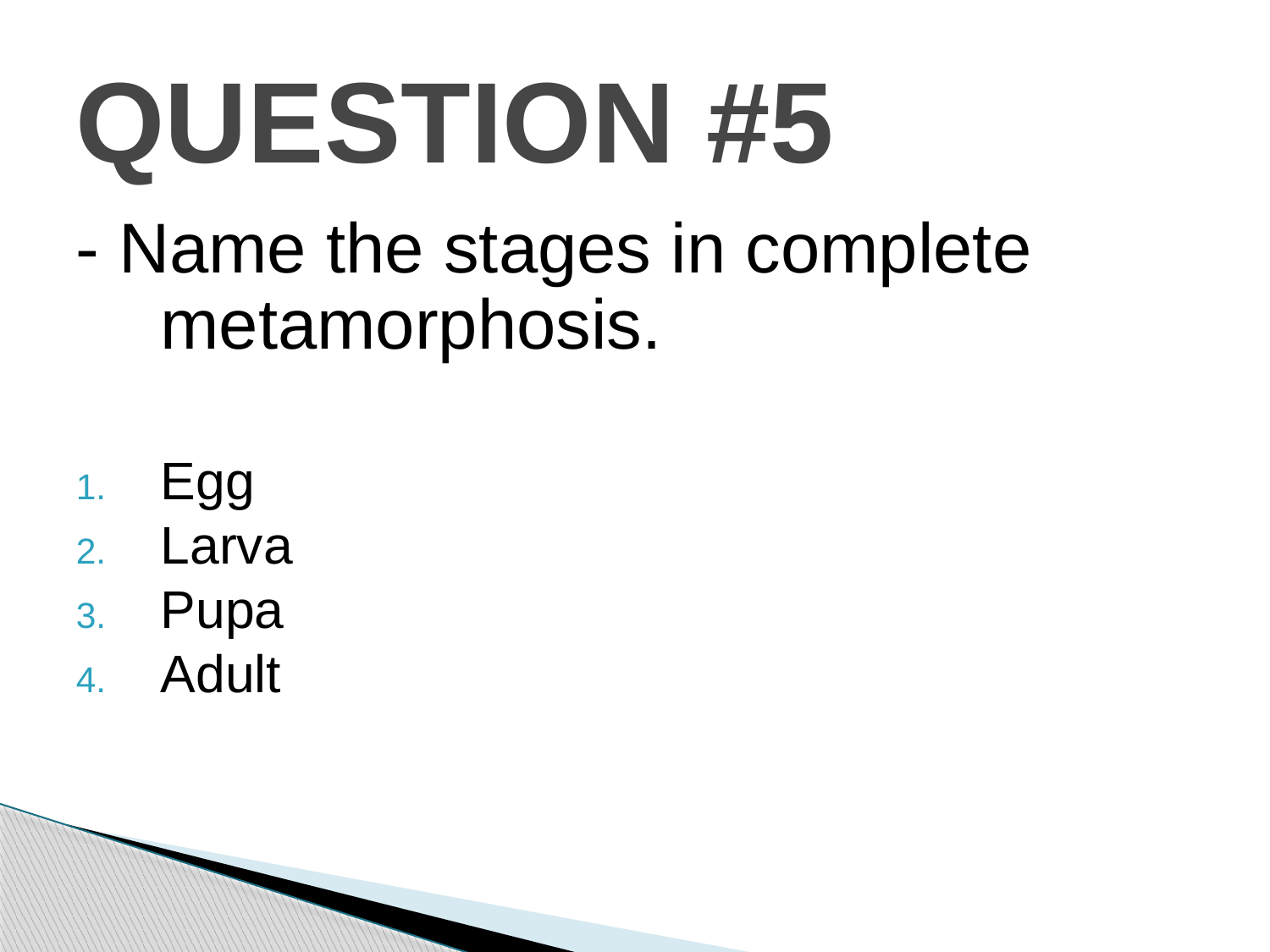

# QUESTION #5
- Name the stages in complete metamorphosis.

Egg
Larva
Pupa
Adult